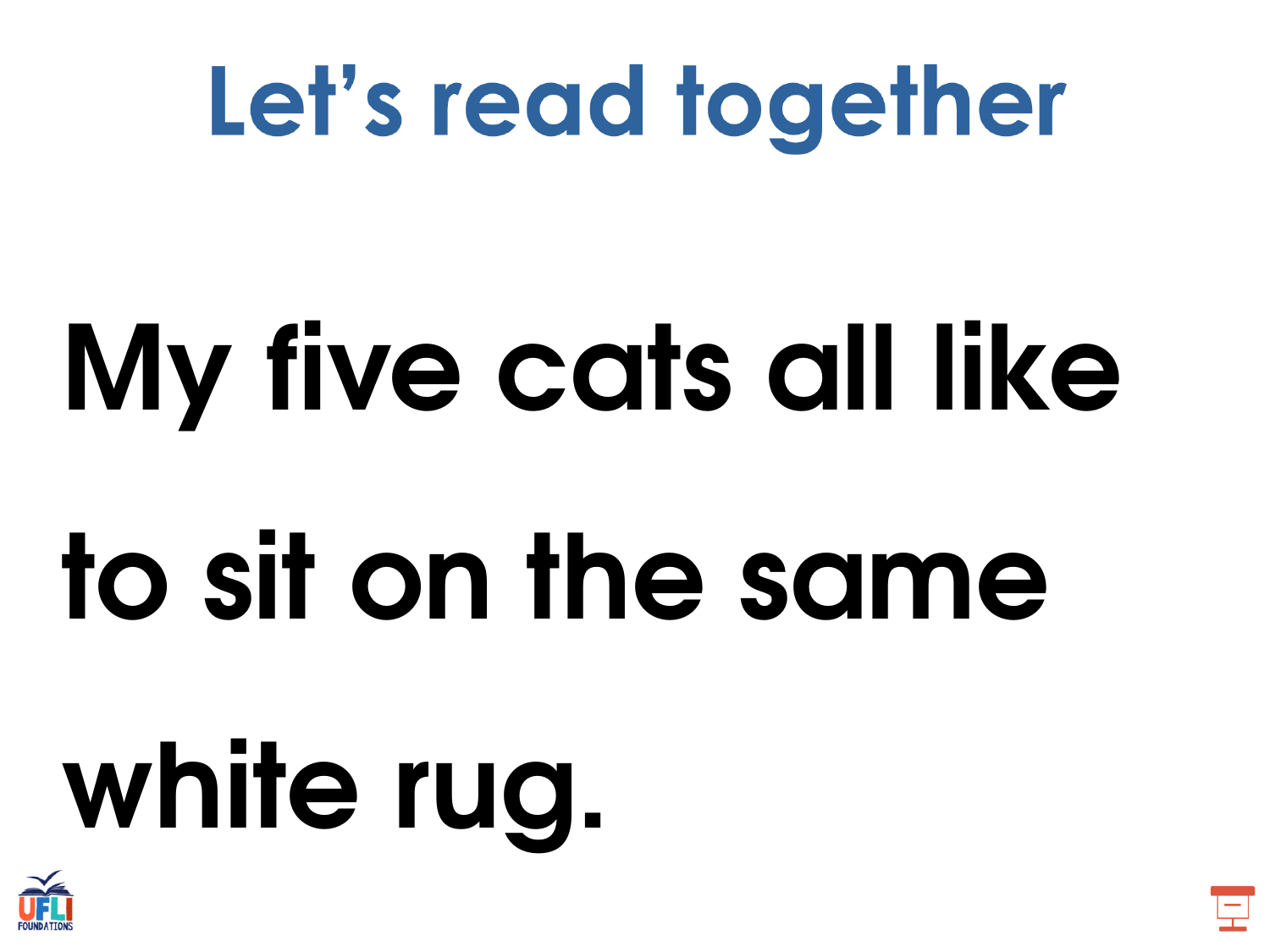

My five cats all like to sit on the same white rug.